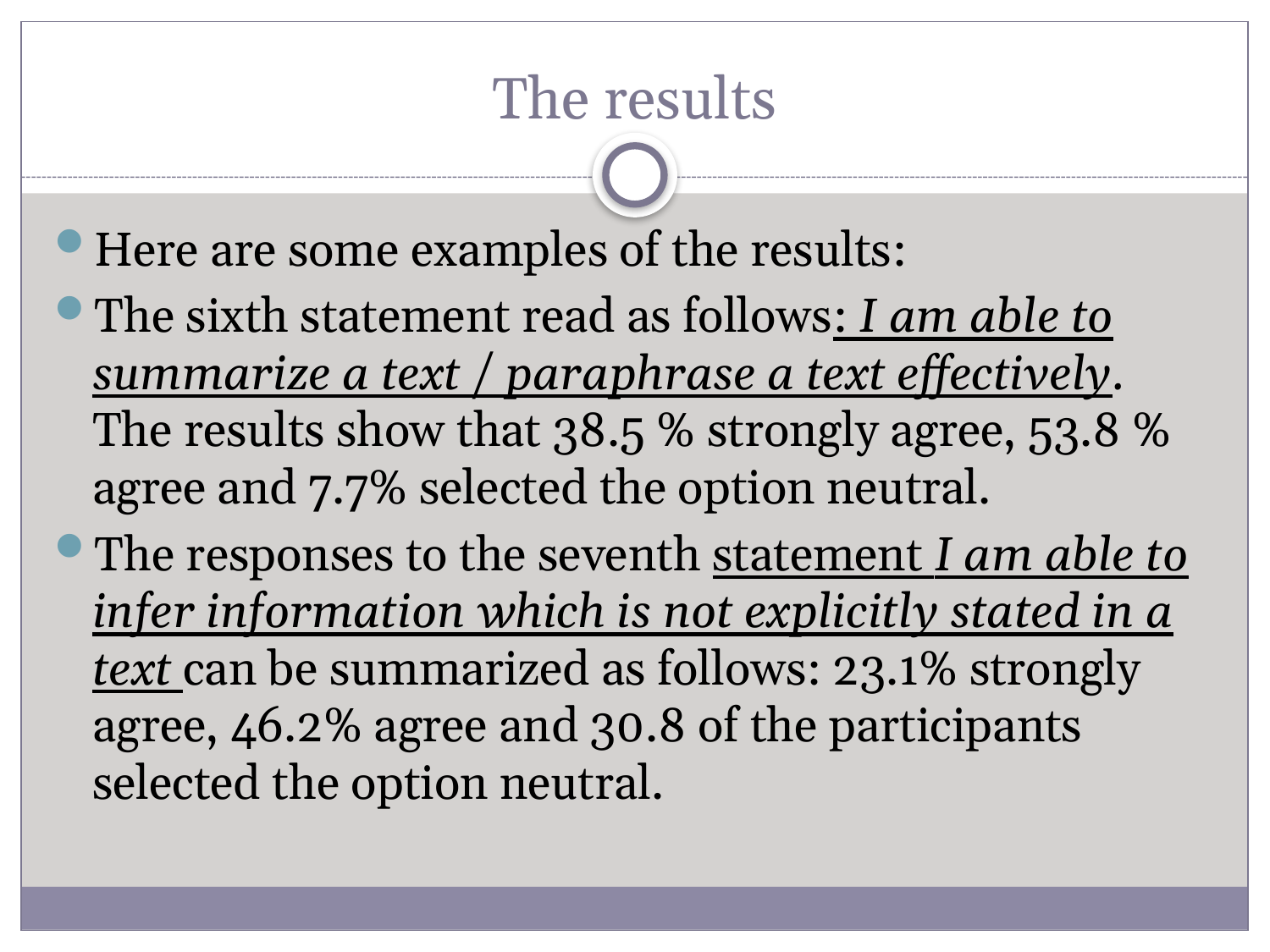

# The results
Here are some examples of the results:
The sixth statement read as follows: I am able to summarize a text / paraphrase a text effectively. The results show that 38.5 % strongly agree, 53.8 % agree and 7.7% selected the option neutral.
The responses to the seventh statement I am able to infer information which is not explicitly stated in a text can be summarized as follows: 23.1% strongly agree, 46.2% agree and 30.8 of the participants selected the option neutral.